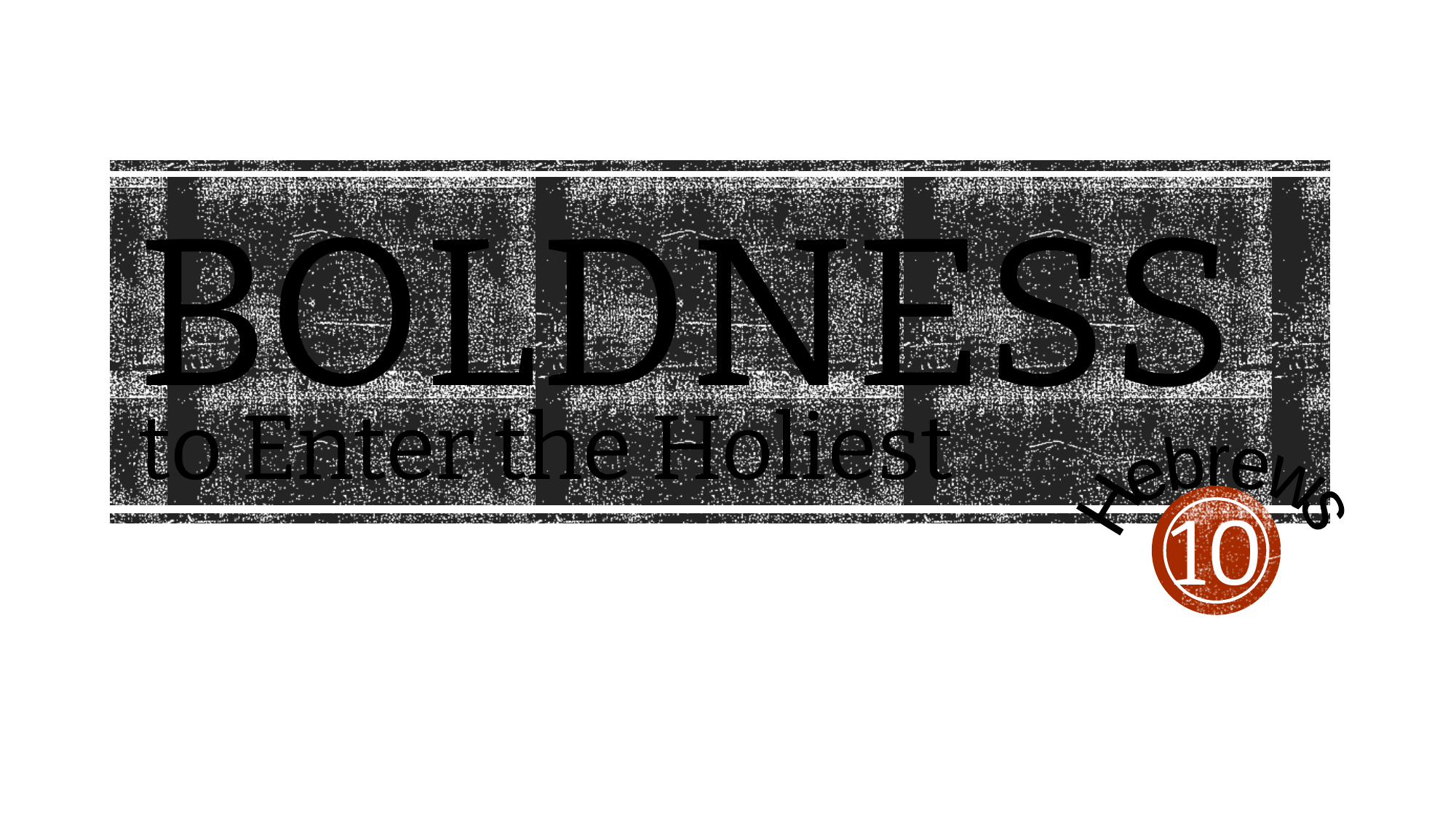

# Boldness
to Enter the Holiest
Hebrews
10